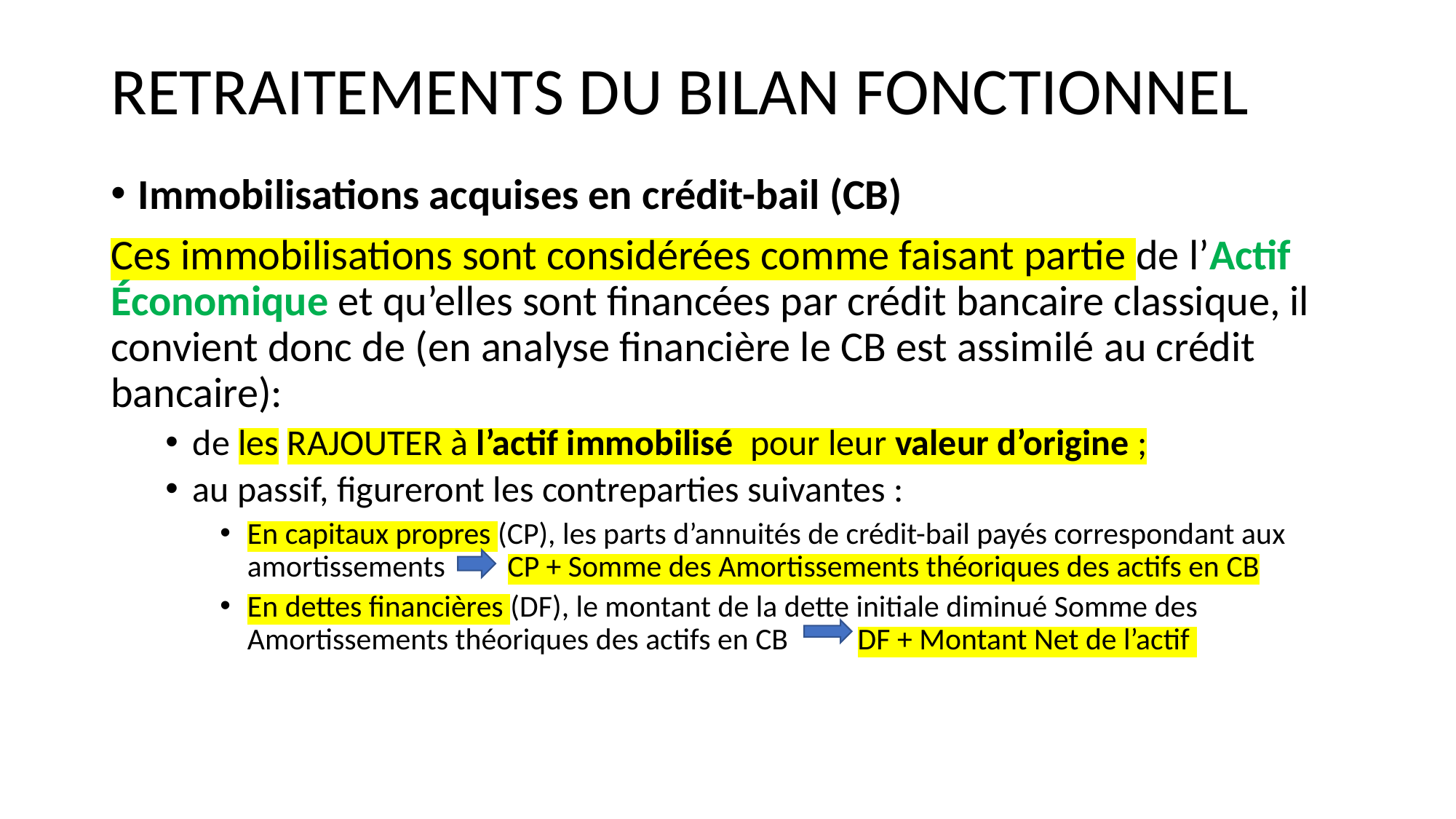

# RETRAITEMENTS DU BILAN FONCTIONNEL
Immobilisations acquises en crédit-bail (CB)
Ces immobilisations sont considérées comme faisant partie de l’Actif Économique et qu’elles sont financées par crédit bancaire classique, il convient donc de (en analyse financière le CB est assimilé au crédit bancaire):
de les RAJOUTER à l’actif immobilisé  pour leur valeur d’origine ;
au passif, figureront les contreparties suivantes :
En capitaux propres (CP), les parts d’annuités de crédit-bail payés correspondant aux amortissements         CP + Somme des Amortissements théoriques des actifs en CB
En dettes financières (DF), le montant de la dette initiale diminué Somme des Amortissements théoriques des actifs en CB          DF + Montant Net de l’actif